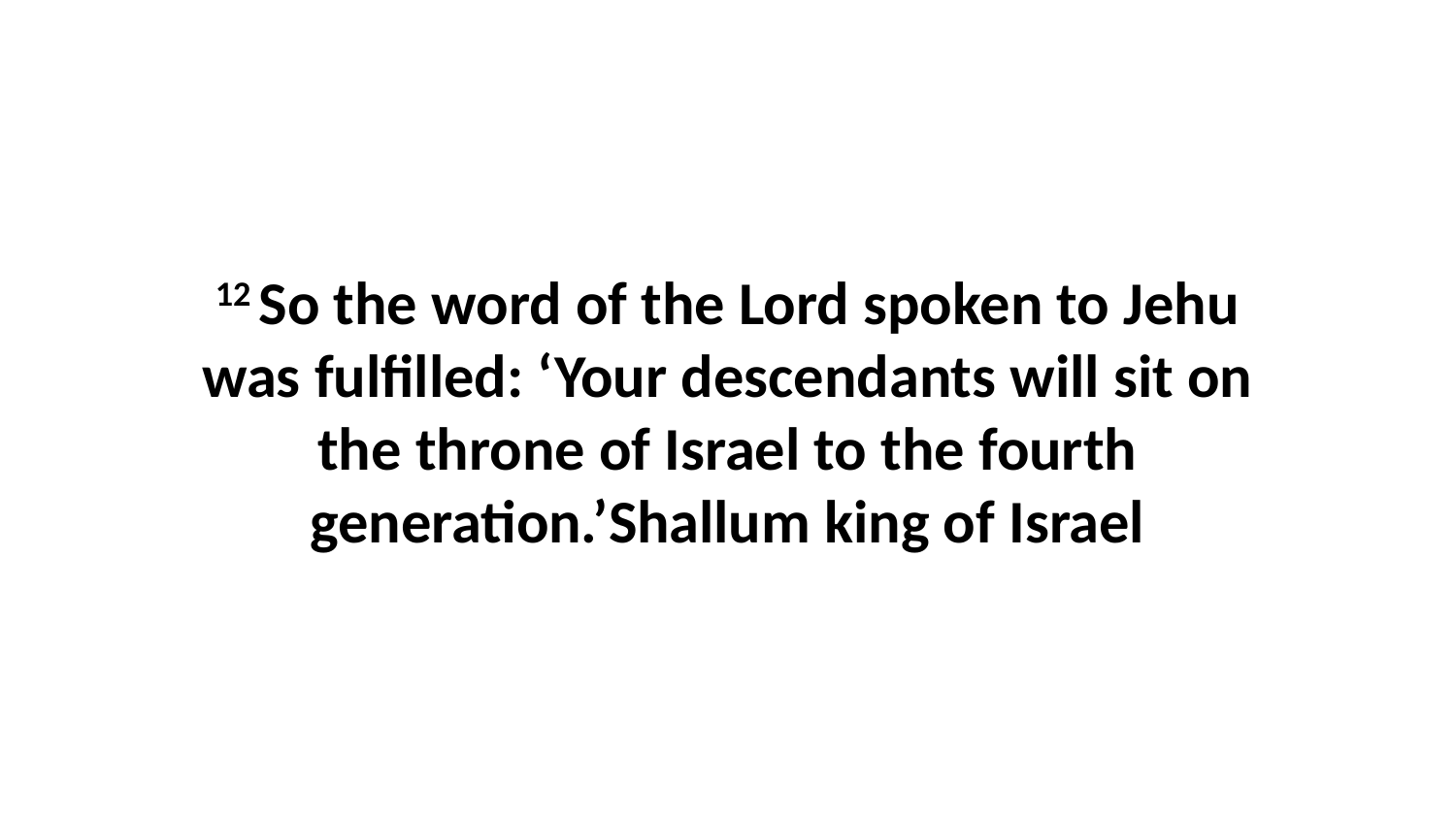

12 So the word of the Lord spoken to Jehu was fulfilled: ‘Your descendants will sit on the throne of Israel to the fourth generation.’Shallum king of Israel